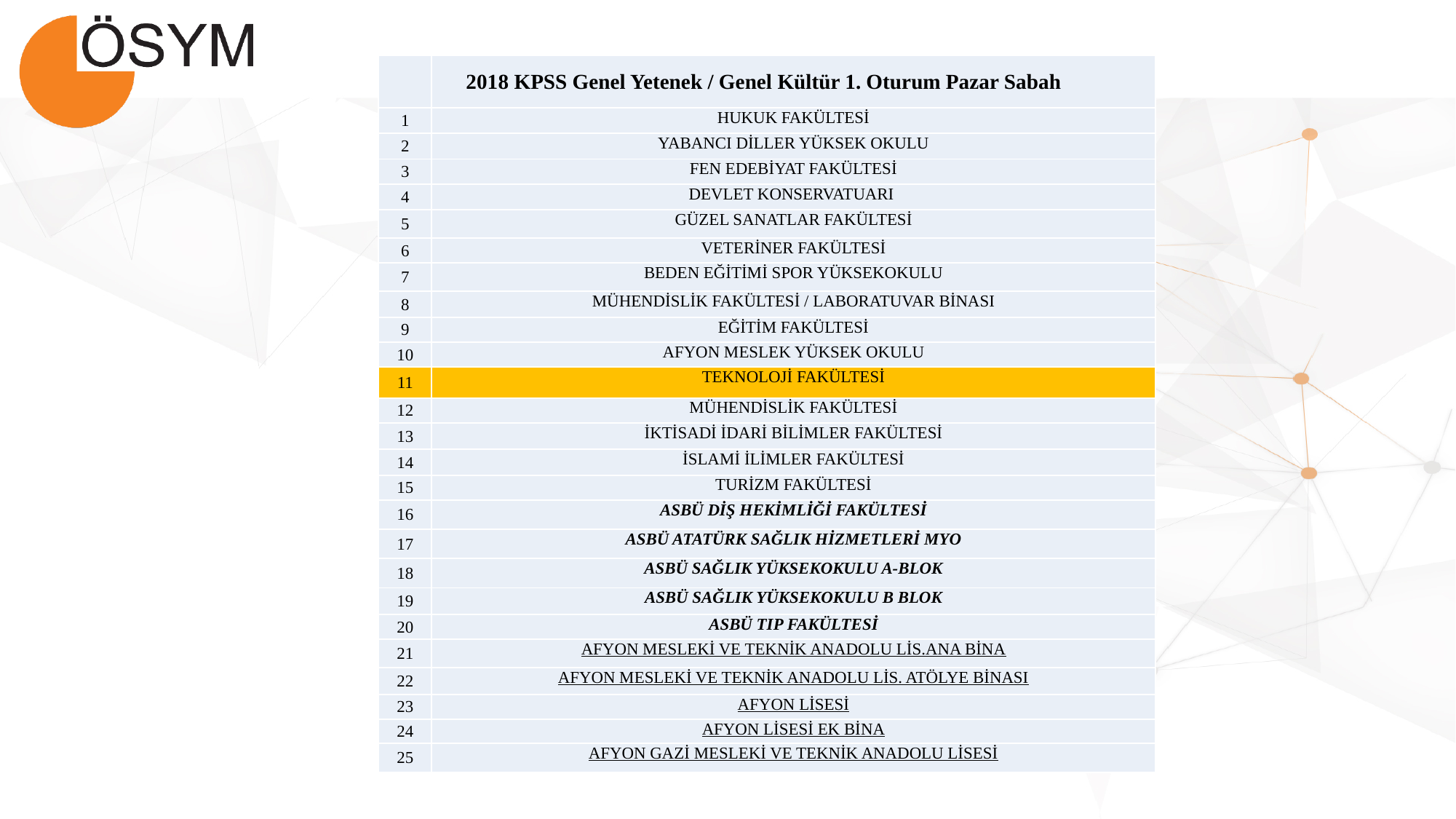

|  | 2018 KPSS Genel Yetenek / Genel Kültür 1. Oturum Pazar Sabah |
| --- | --- |
| 1 | HUKUK FAKÜLTESİ |
| 2 | YABANCI DİLLER YÜKSEK OKULU |
| 3 | FEN EDEBİYAT FAKÜLTESİ |
| 4 | DEVLET KONSERVATUARI |
| 5 | GÜZEL SANATLAR FAKÜLTESİ |
| 6 | VETERİNER FAKÜLTESİ |
| 7 | BEDEN EĞİTİMİ SPOR YÜKSEKOKULU |
| 8 | MÜHENDİSLİK FAKÜLTESİ / LABORATUVAR BİNASI |
| 9 | EĞİTİM FAKÜLTESİ |
| 10 | AFYON MESLEK YÜKSEK OKULU |
| 11 | TEKNOLOJİ FAKÜLTESİ |
| 12 | MÜHENDİSLİK FAKÜLTESİ |
| 13 | İKTİSADİ İDARİ BİLİMLER FAKÜLTESİ |
| 14 | İSLAMİ İLİMLER FAKÜLTESİ |
| 15 | TURİZM FAKÜLTESİ |
| 16 | ASBÜ DİŞ HEKİMLİĞİ FAKÜLTESİ |
| 17 | ASBÜ ATATÜRK SAĞLIK HİZMETLERİ MYO |
| 18 | ASBÜ SAĞLIK YÜKSEKOKULU A-BLOK |
| 19 | ASBÜ SAĞLIK YÜKSEKOKULU B BLOK |
| 20 | ASBÜ TIP FAKÜLTESİ |
| 21 | AFYON MESLEKİ VE TEKNİK ANADOLU LİS.ANA BİNA |
| 22 | AFYON MESLEKİ VE TEKNİK ANADOLU LİS. ATÖLYE BİNASI |
| 23 | AFYON LİSESİ |
| 24 | AFYON LİSESİ EK BİNA |
| 25 | AFYON GAZİ MESLEKİ VE TEKNİK ANADOLU LİSESİ |